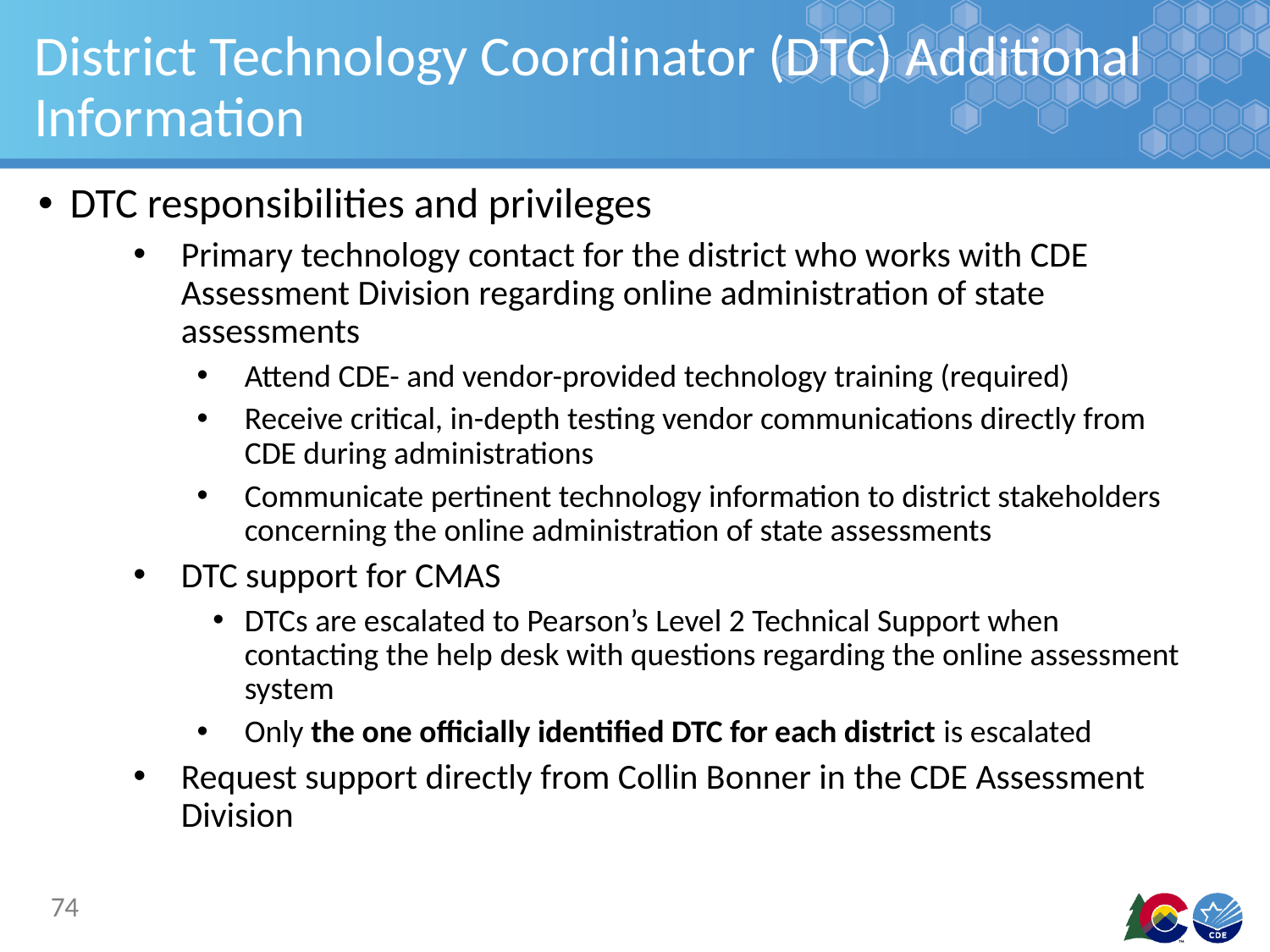

# District Technology Coordinator (DTC) Additional Information
DTC responsibilities and privileges
Primary technology contact for the district who works with CDE Assessment Division regarding online administration of state assessments
Attend CDE- and vendor-provided technology training (required)
Receive critical, in-depth testing vendor communications directly from CDE during administrations
Communicate pertinent technology information to district stakeholders concerning the online administration of state assessments
DTC support for CMAS
DTCs are escalated to Pearson’s Level 2 Technical Support when contacting the help desk with questions regarding the online assessment system
Only the one officially identified DTC for each district is escalated
Request support directly from Collin Bonner in the CDE Assessment Division
74